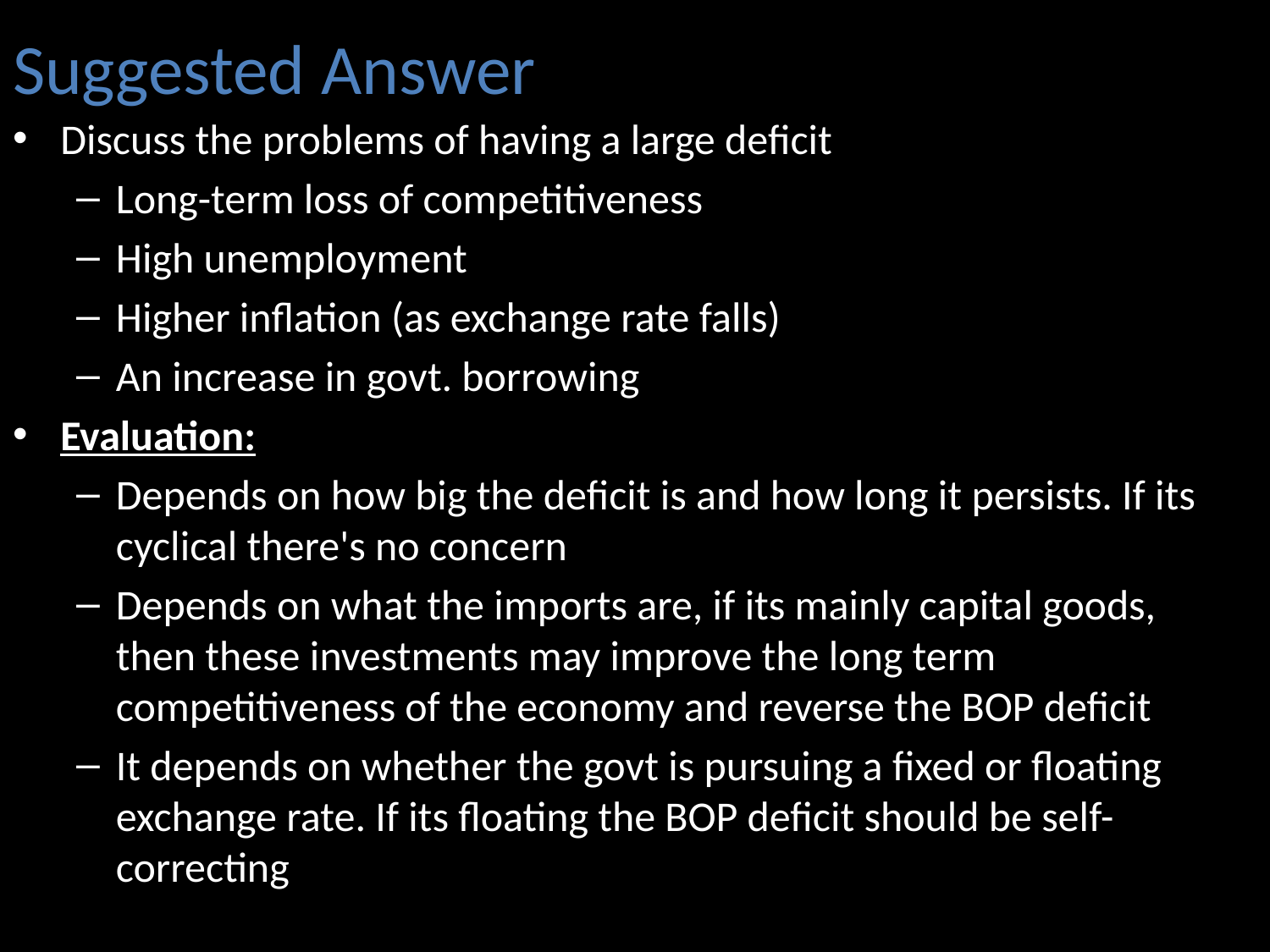

Suggested Answer
Discuss the problems of having a large deficit
Long-term loss of competitiveness
High unemployment
Higher inflation (as exchange rate falls)
An increase in govt. borrowing
Evaluation:
Depends on how big the deficit is and how long it persists. If its cyclical there's no concern
Depends on what the imports are, if its mainly capital goods, then these investments may improve the long term competitiveness of the economy and reverse the BOP deficit
It depends on whether the govt is pursuing a fixed or floating exchange rate. If its floating the BOP deficit should be self-correcting